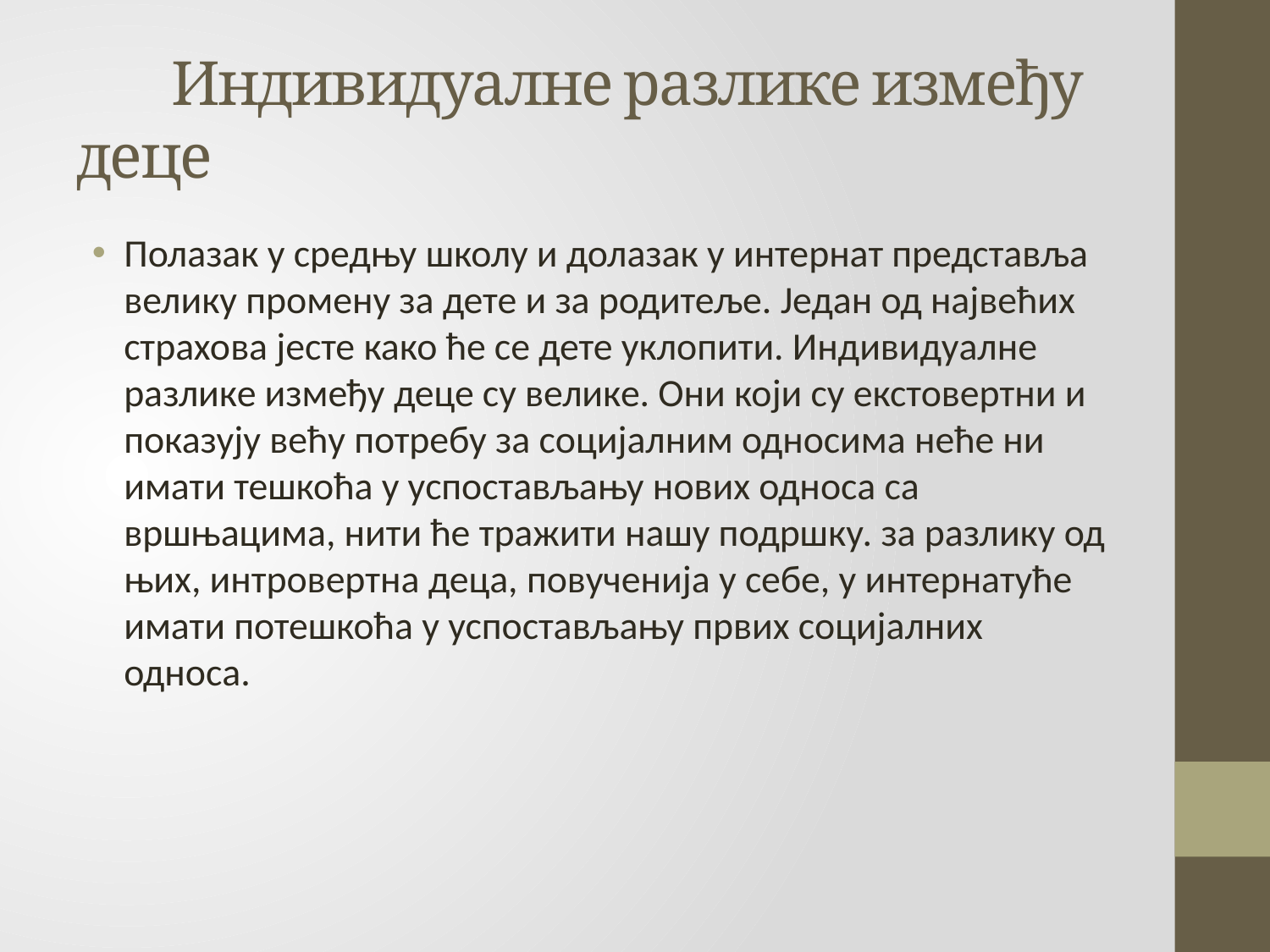

# Индивидуалне разлике између деце
Полазак у средњу школу и долазак у интернат представља велику промену за дете и за родитеље. Један од највећих страхова јесте како ће се дете уклопити. Индивидуалне разлике између деце су велике. Они који су екстовертни и показују већу потребу за социјалним односима неће ни имати тешкоћа у успостављању нових односа са вршњацима, нити ће тражити нашу подршку. за разлику од њих, интровертна деца, повученија у себе, у интернатуће имати потешкоћа у успостављању првих социјалних односа.